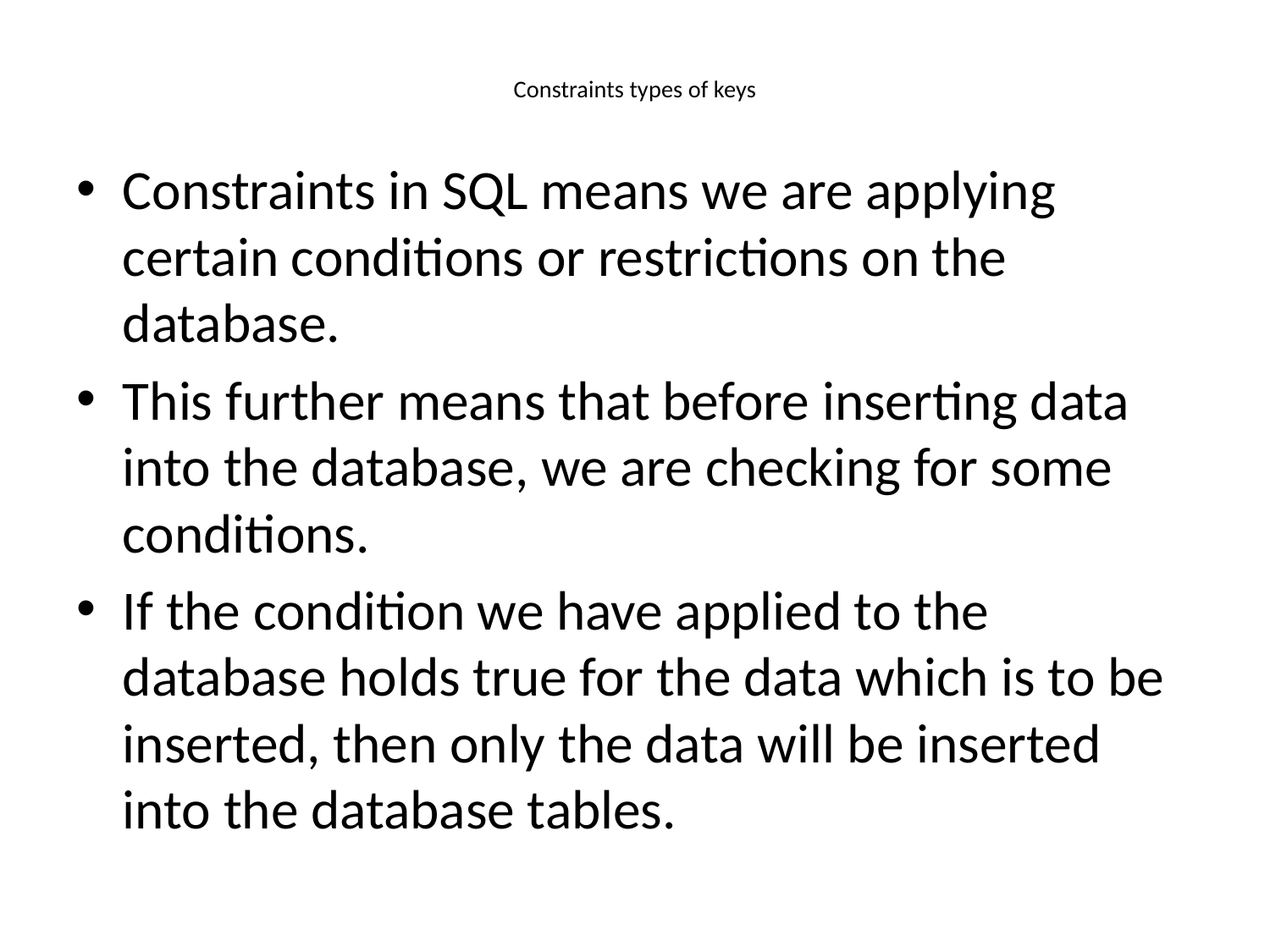

# Constraints types of keys
Constraints in SQL means we are applying certain conditions or restrictions on the database.
This further means that before inserting data into the database, we are checking for some conditions.
If the condition we have applied to the database holds true for the data which is to be inserted, then only the data will be inserted into the database tables.